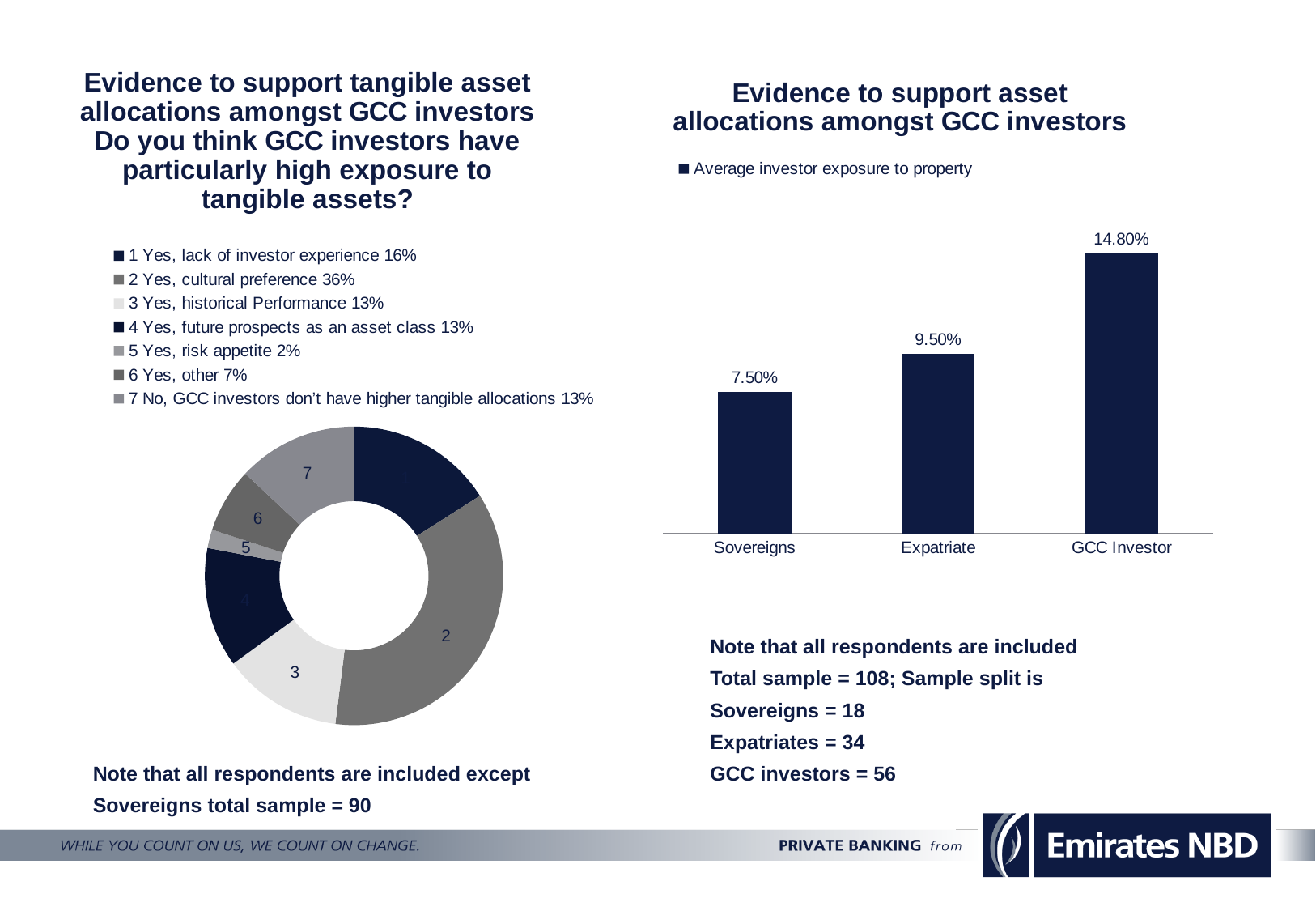

### Chart: Evidence to support tangible asset allocations amongst GCC investors

Do you think GCC investors have particularly high exposure to tangible assets?

| Category |  |
|---|---|
| 16% | 0.16 |
| 36% | 0.36000000000000004 |
| 13% | 0.13 |
| 13% | 0.13 |
| 2% | 0.020000000000000004 |
| 7% | 0.07 |
| 13% | 0.13 |

### Chart: Evidence to support asset allocations amongst GCC investors

| Category |  |
|---|---|
| Sovereigns | 0.07500000000000001 |
| Expatriate | 0.09500000000000001 |
| GCC Investor | 0.14800000000000002 |
Note that all respondents are included
Total sample = 108; Sample split is
Sovereigns = 18
Expatriates = 34
GCC investors = 56
Note that all respondents are included except
Sovereigns total sample = 90